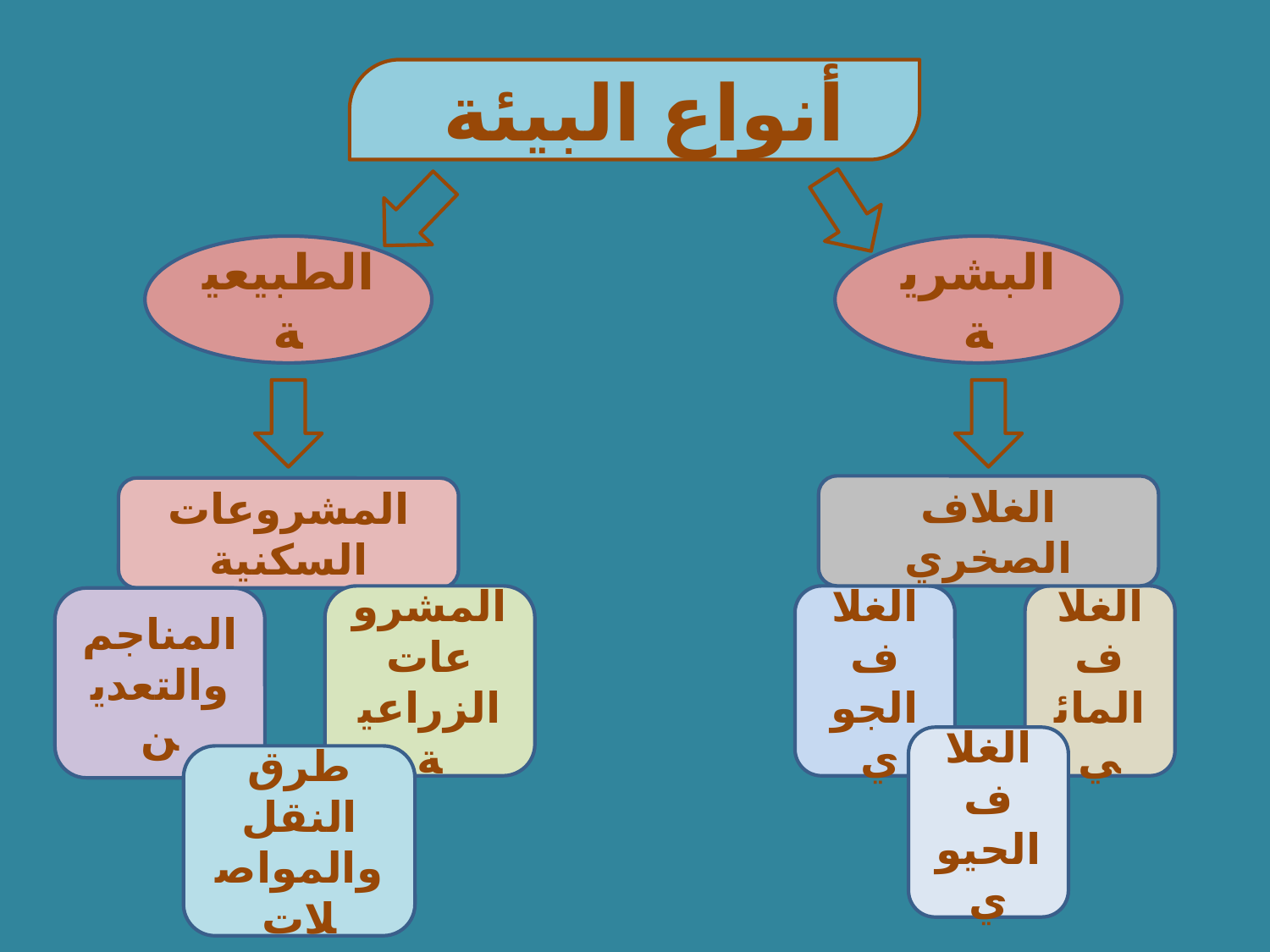

أنواع البيئة

الطبيعية
البشرية

الغلاف الصخري
المشروعات السكنية
المشروعات الزراعية
الغلاف الجوي
الغلاف المائي
المناجم والتعدين
الغلاف الحيوي
طرق النقل والمواصلات